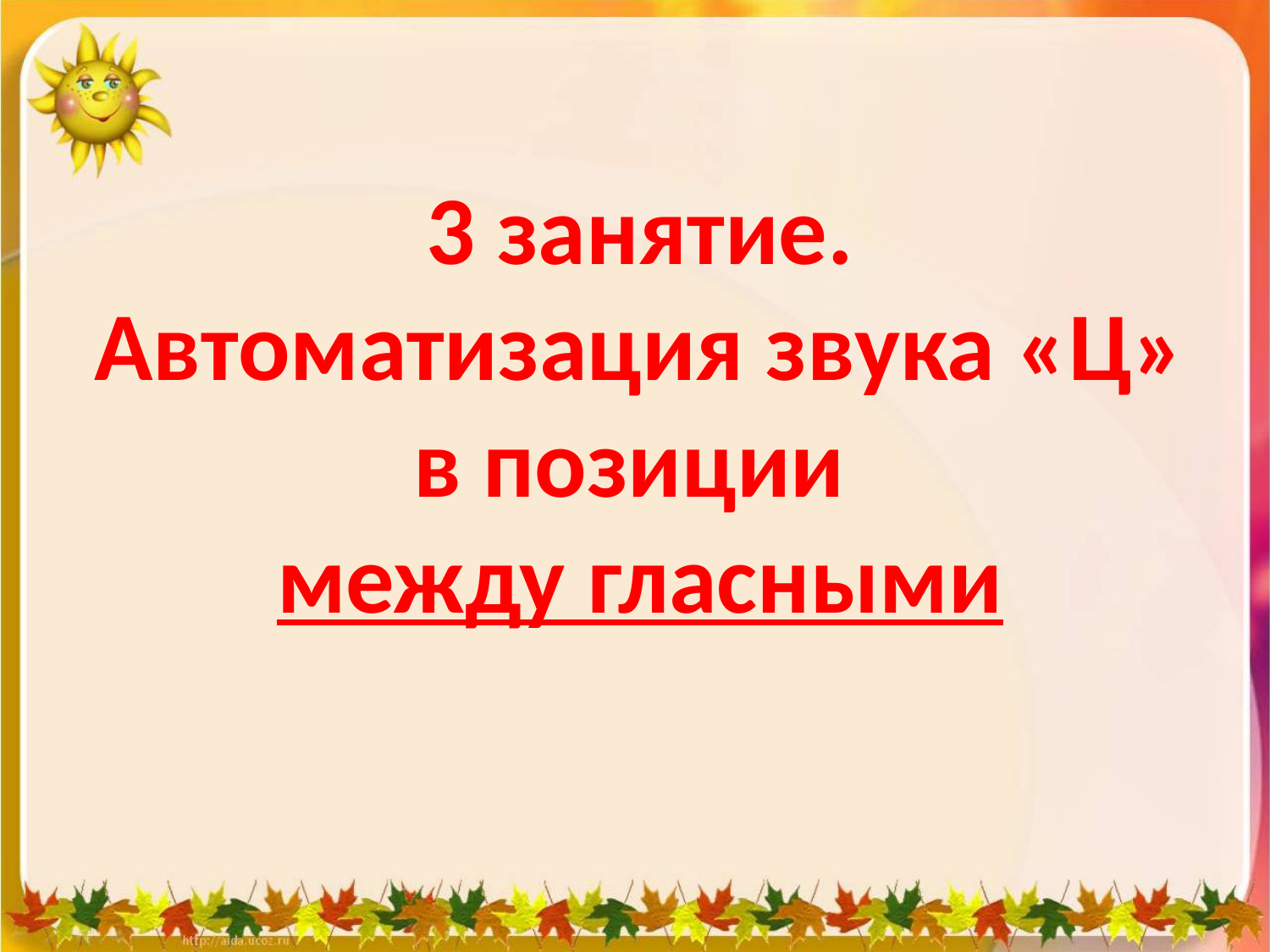

3 занятие.
 Автоматизация звука «Ц»
в позиции
между гласными